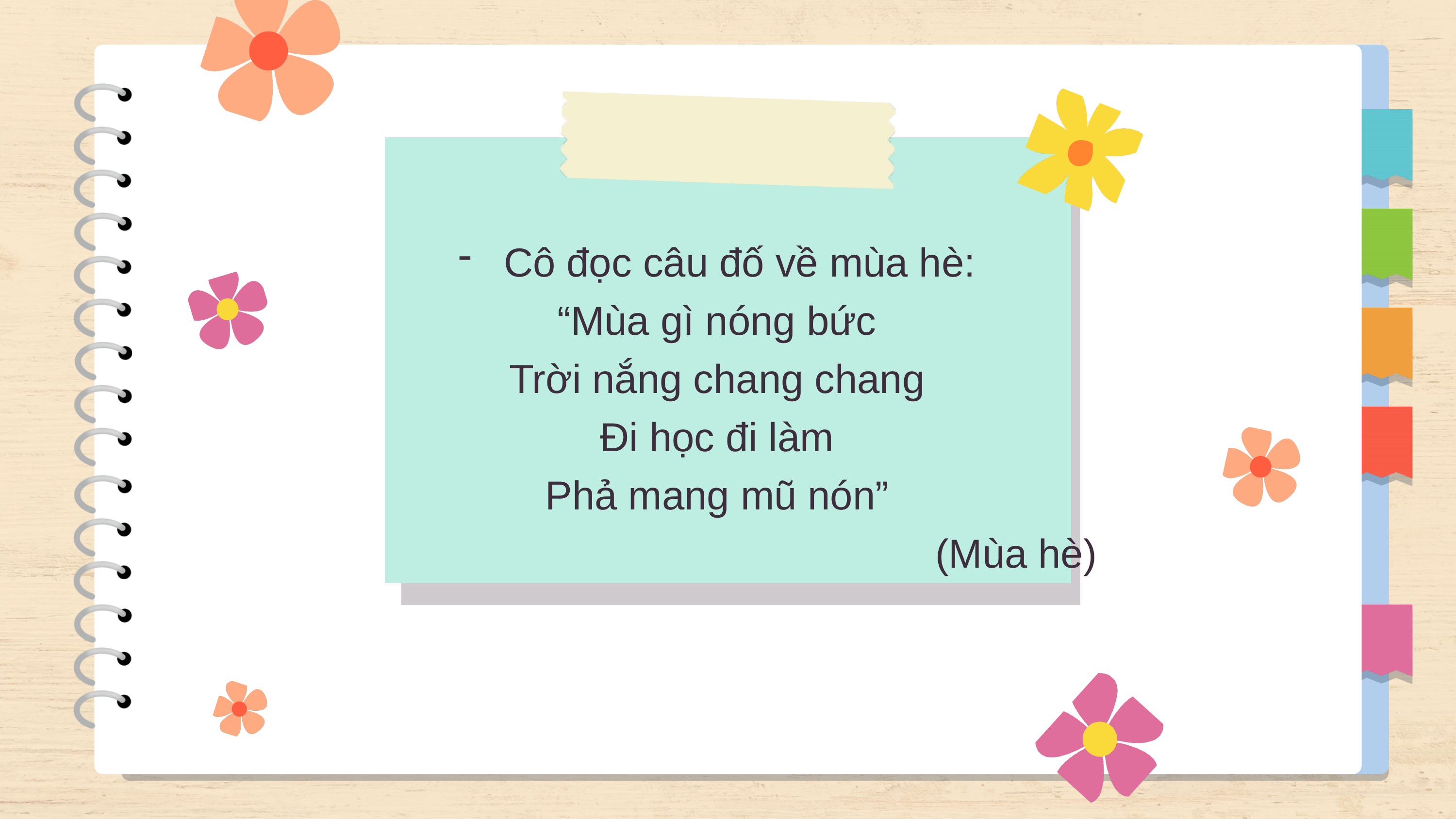

Cô đọc câu đố về mùa hè:
“Mùa gì nóng bức
Trời nắng chang chang
Đi học đi làm
Phả mang mũ nón”
                                                     (Mùa hè)